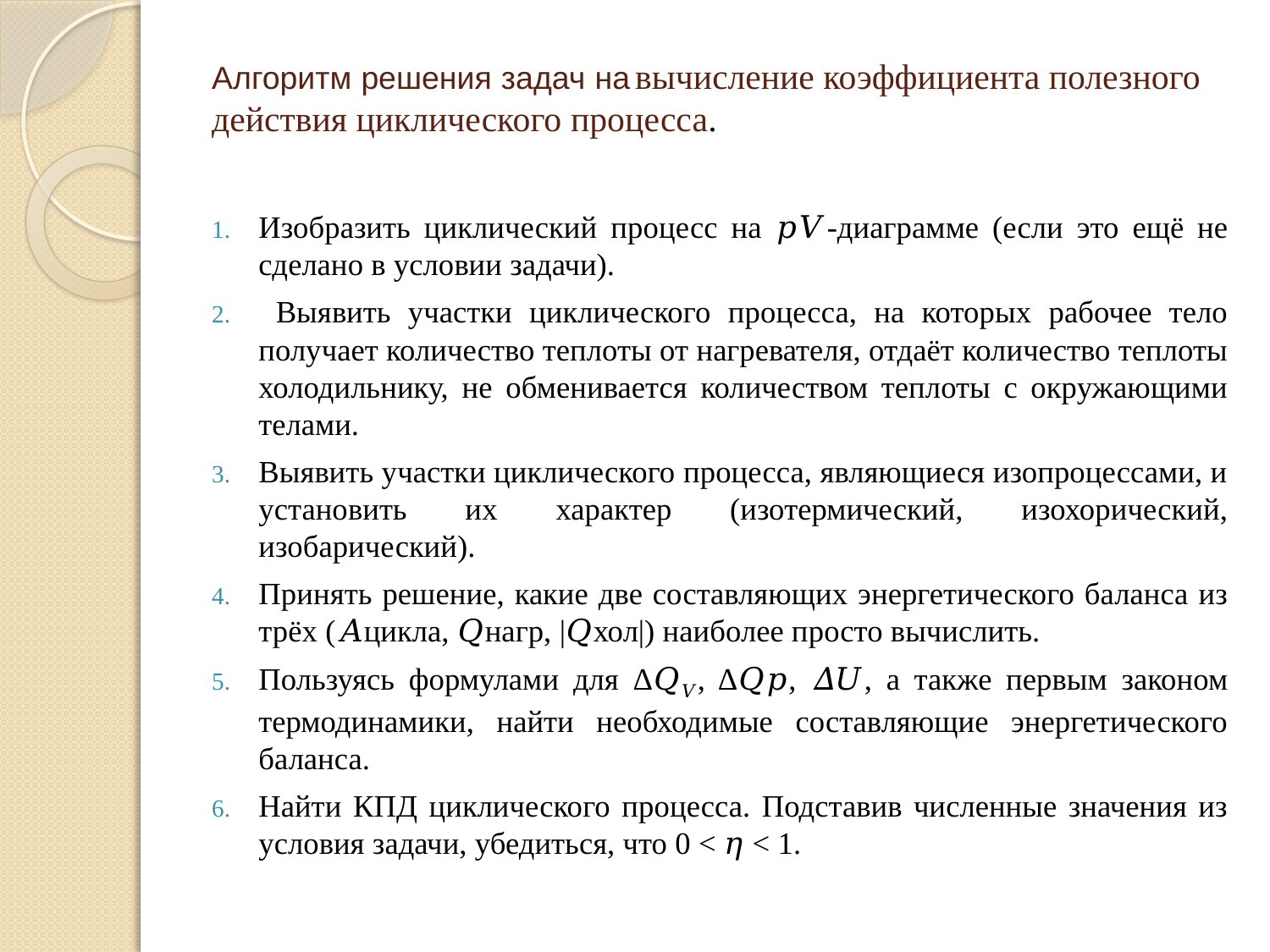

# Алгоритм решения задач на вычисление коэффициента полезного действия циклического процесса.
Изобразить циклический процесс на 𝑝𝑉-диаграмме (если это ещё не сделано в условии задачи).
 Выявить участки циклического процесса, на которых рабочее тело получает количество теплоты от нагревателя, отдаёт количество теплоты холодильнику, не обменивается количеством теплоты с окружающими телами.
Выявить участки циклического процесса, являющиеся изопроцессами, и установить их характер (изотермический, изохорический, изобарический).
Принять решение, какие две составляющих энергетического баланса из трёх (𝐴цикла, 𝑄нагр, |𝑄хол|) наиболее просто вычислить.
Пользуясь формулами для Δ𝑄𝑉, Δ𝑄𝑝, 𝛥𝑈, а также первым законом термодинамики, найти необходимые составляющие энергетического баланса.
Найти КПД циклического процесса. Подставив численные значения из условия задачи, убедиться, что 0 < 𝜂 < 1.